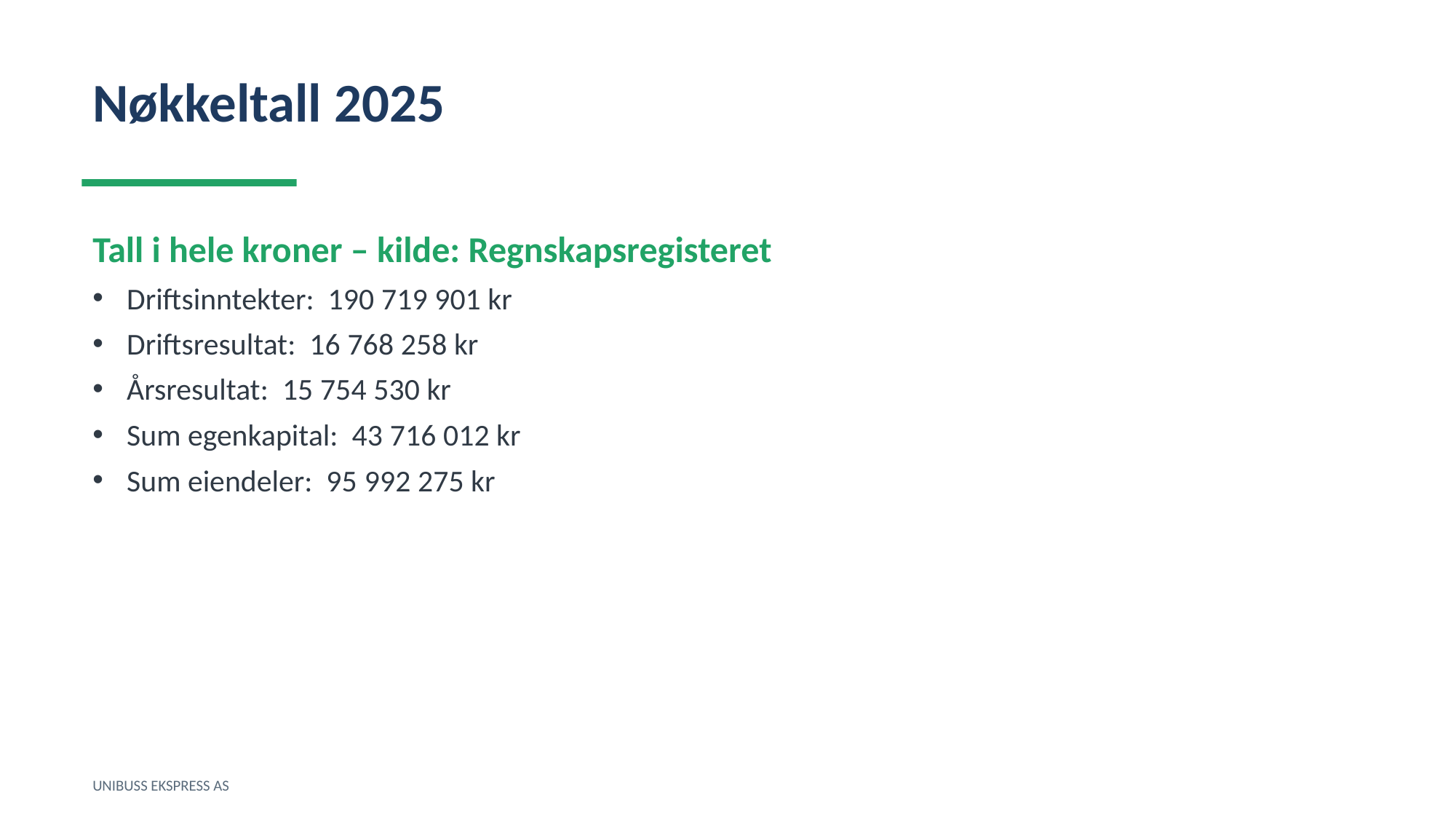

Nøkkeltall 2025

Tall i hele kroner – kilde: Regnskapsregisteret
Driftsinntekter:  190 719 901 kr
Driftsresultat:  16 768 258 kr
Årsresultat:  15 754 530 kr
Sum egenkapital:  43 716 012 kr
Sum eiendeler:  95 992 275 kr
UNIBUSS EKSPRESS AS